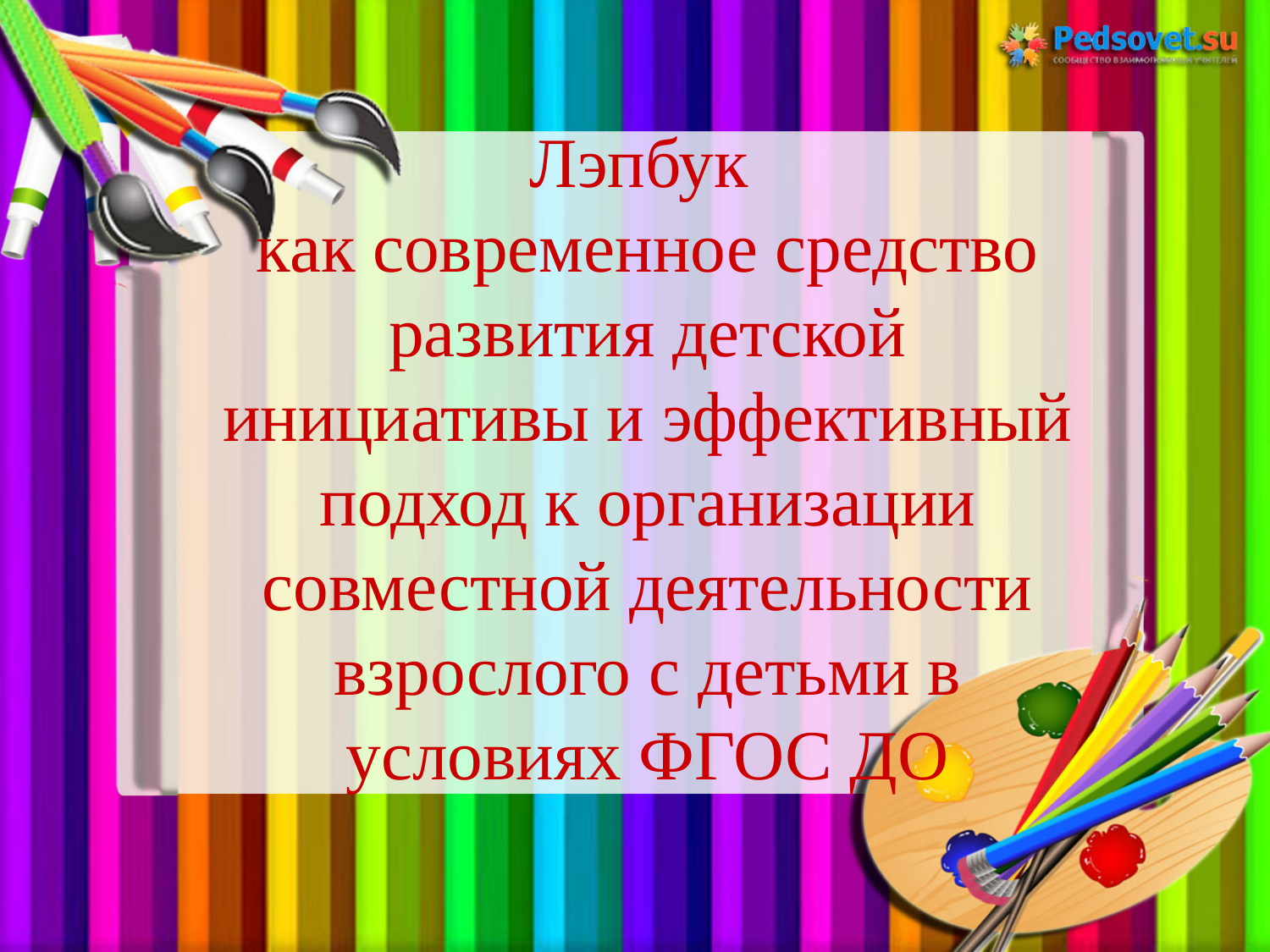

# Лэпбук как современное средство развития детской инициативы и эффективный подход к организации совместной деятельности взрослого с детьми в условиях ФГОС ДО